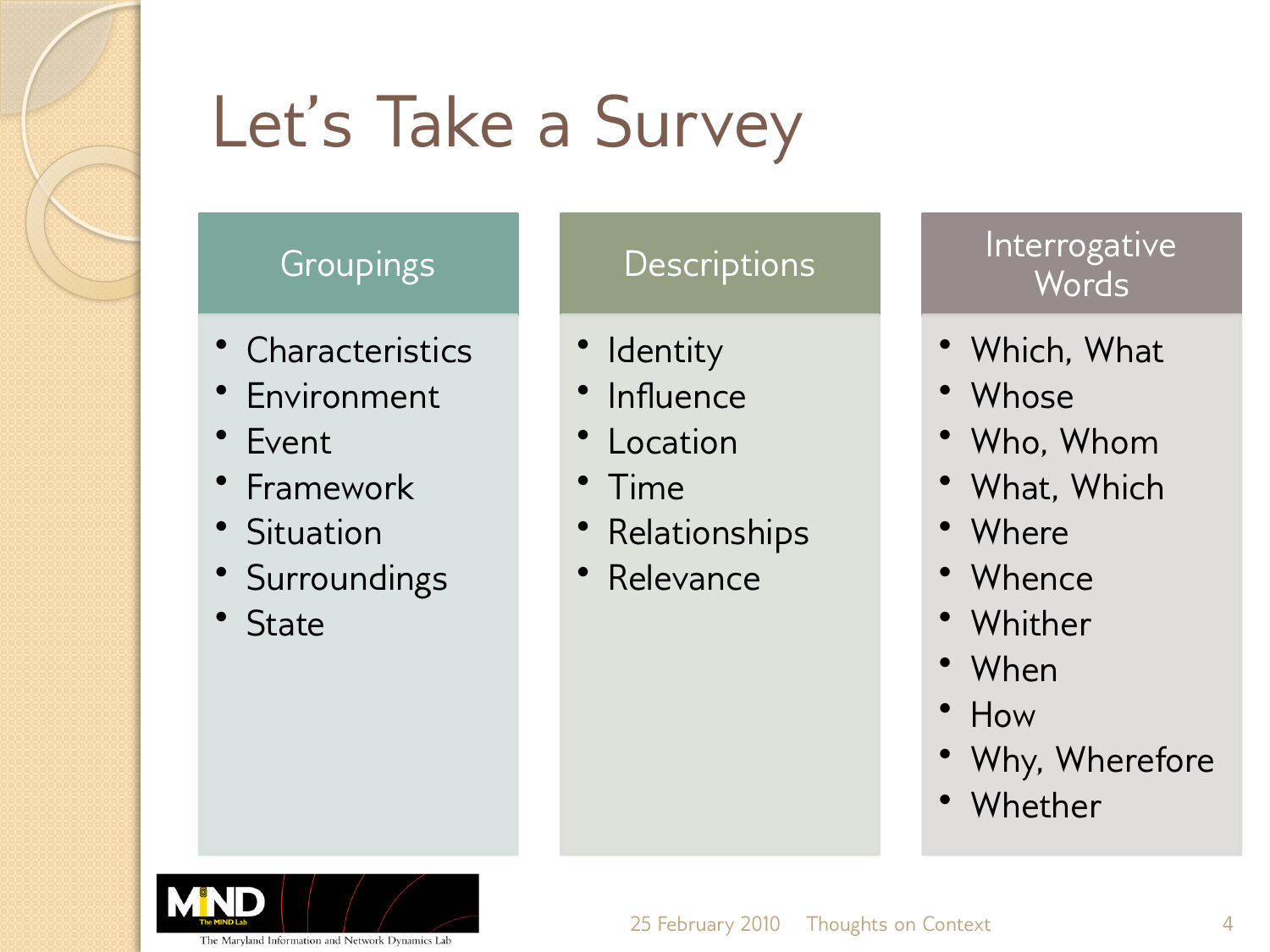

# Let’s Take a Survey
Groupings
Characteristics
Environment
Event
Framework
Situation
Surroundings
State
Descriptions
Identity
Influence
Location
Time
Relationships
Relevance
Interrogative Words
Which, What
Whose
Who, Whom
What, Which
Where
Whence
Whither
When
How
Why, Wherefore
Whether
25 February 2010
Thoughts on Context
4